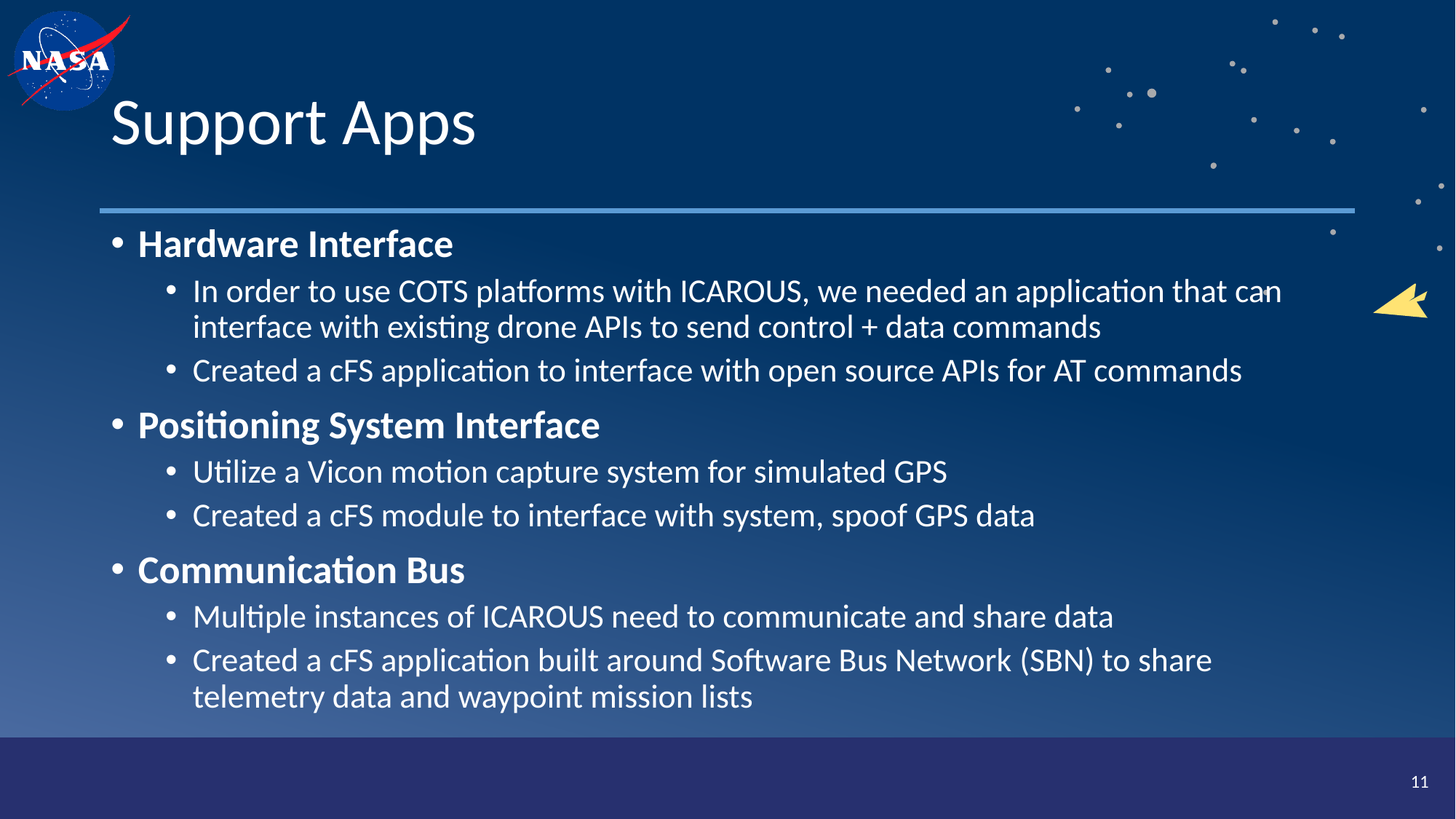

# Support Apps
Hardware Interface
In order to use COTS platforms with ICAROUS, we needed an application that can interface with existing drone APIs to send control + data commands
Created a cFS application to interface with open source APIs for AT commands
Positioning System Interface
Utilize a Vicon motion capture system for simulated GPS
Created a cFS module to interface with system, spoof GPS data
Communication Bus
Multiple instances of ICAROUS need to communicate and share data
Created a cFS application built around Software Bus Network (SBN) to share telemetry data and waypoint mission lists
11